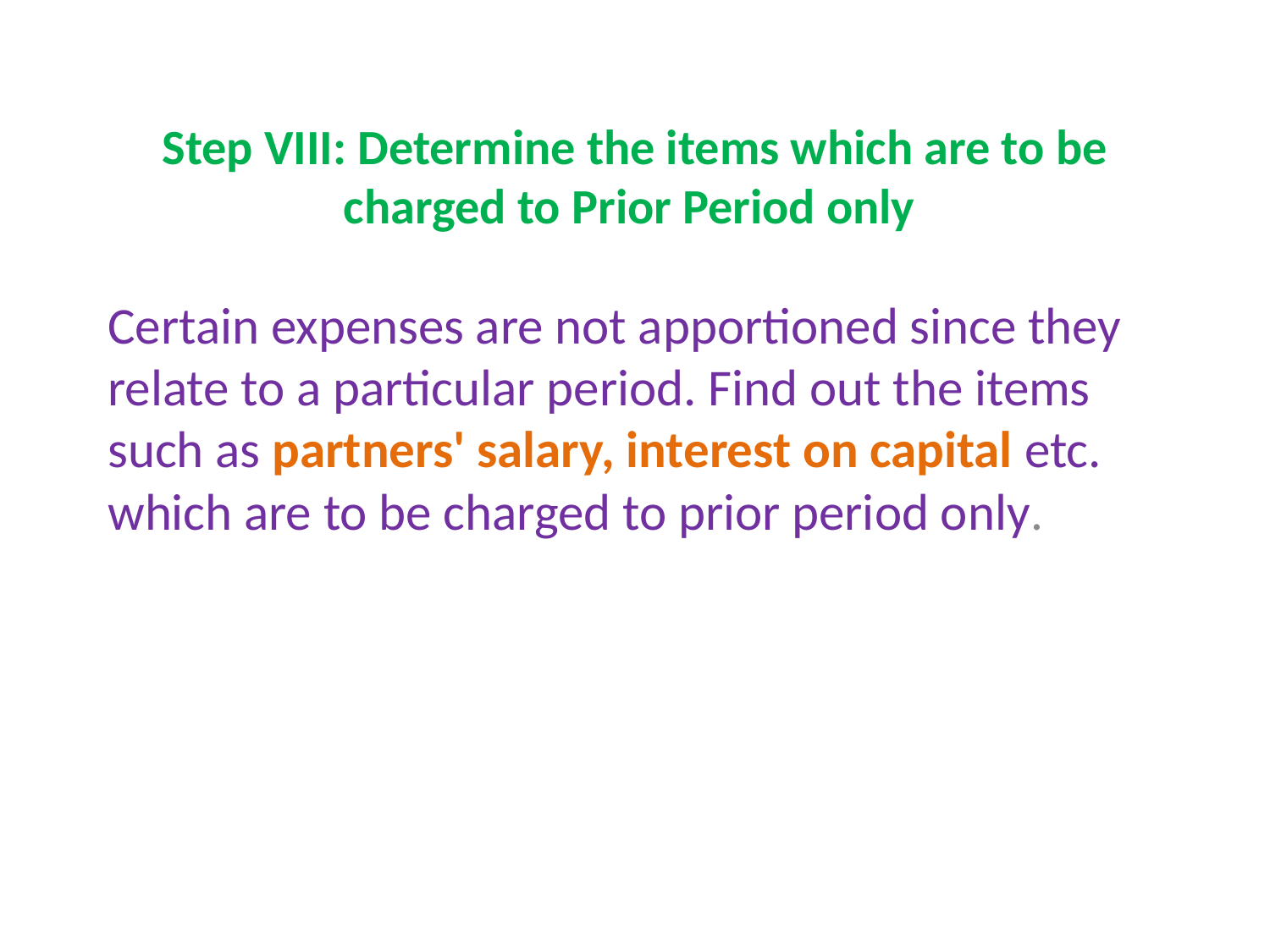

# Step VIII: Determine the items which are to be charged to Prior Period only
Certain expenses are not apportioned since they relate to a particular period. Find out the items such as partners' salary, interest on capital etc. which are to be charged to prior period only.